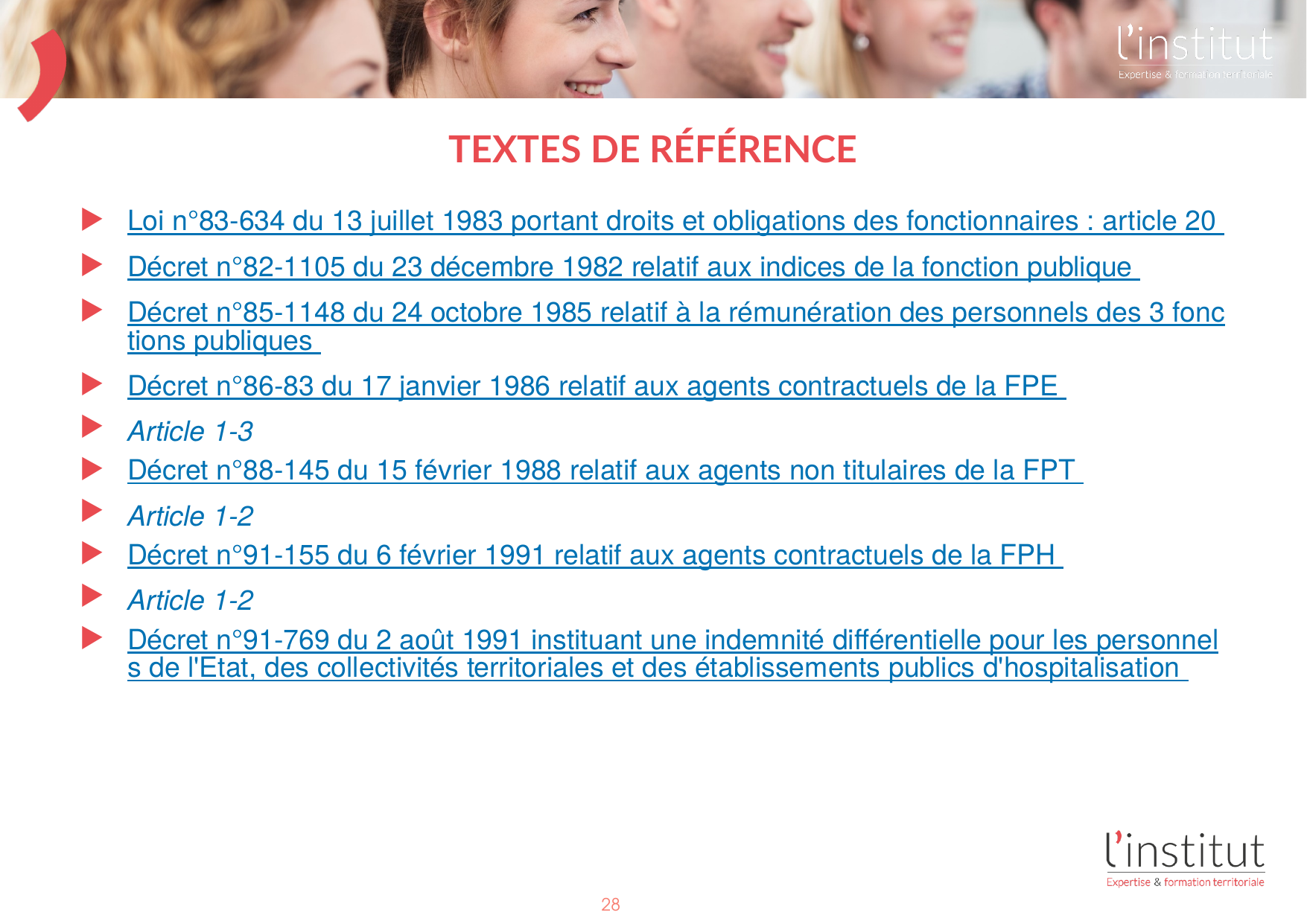

# Textes de référence
Loi n°83-634 du 13 juillet 1983 portant droits et obligations des fonctionnaires : article 20
Décret n°82-1105 du 23 décembre 1982 relatif aux indices de la fonction publique
Décret n°85-1148 du 24 octobre 1985 relatif à la rémunération des personnels des 3 fonctions publiques
Décret n°86-83 du 17 janvier 1986 relatif aux agents contractuels de la FPE
Article 1-3
Décret n°88-145 du 15 février 1988 relatif aux agents non titulaires de la FPT
Article 1-2
Décret n°91-155 du 6 février 1991 relatif aux agents contractuels de la FPH
Article 1-2
Décret n°91-769 du 2 août 1991 instituant une indemnité différentielle pour les personnels de l'Etat, des collectivités territoriales et des établissements publics d'hospitalisation